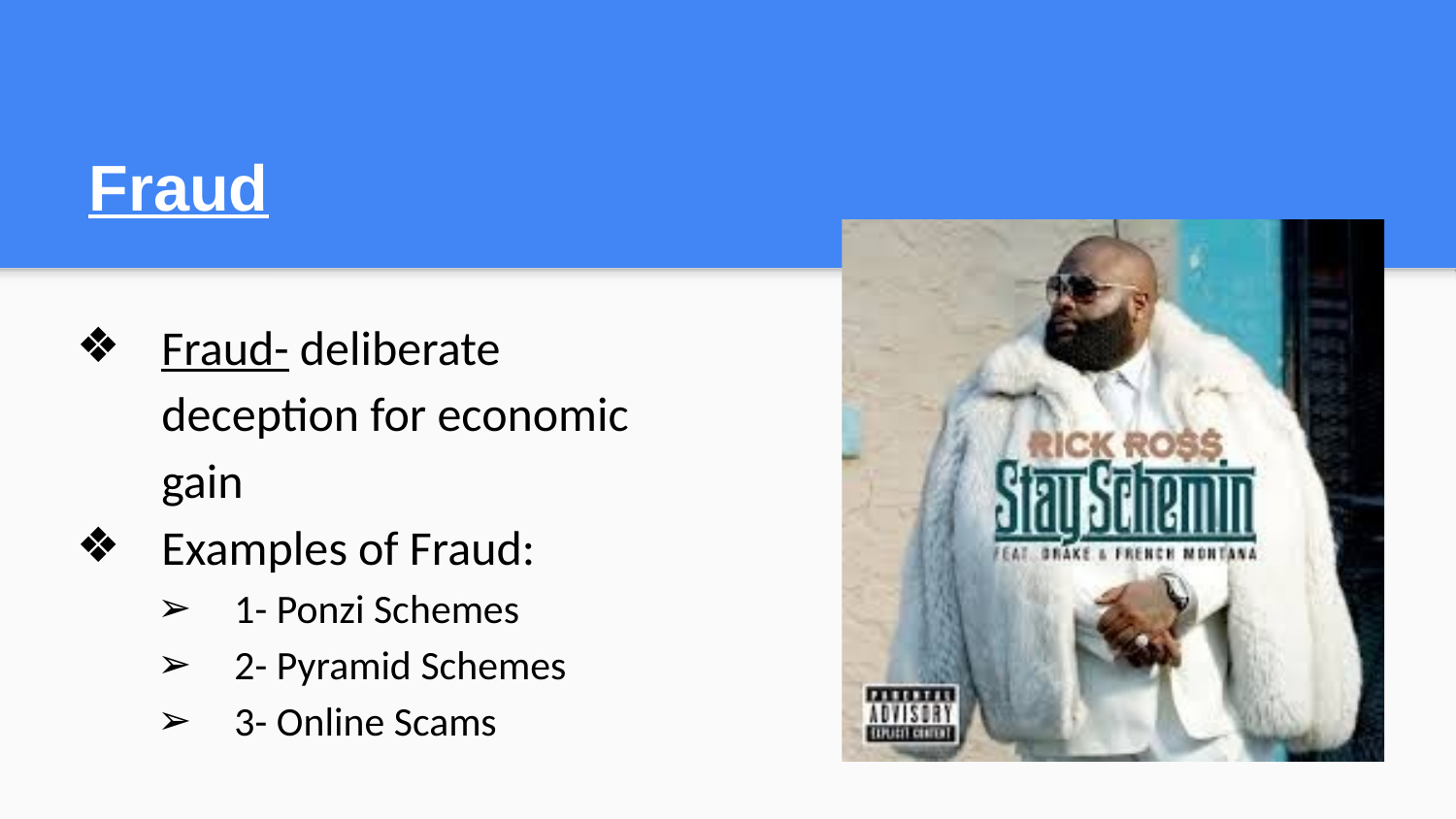

# Fraud

Fraud- deliberate  deception for economic  gain
Examples of Fraud:
1- Ponzi Schemes
2- Pyramid Schemes
3- Online Scams